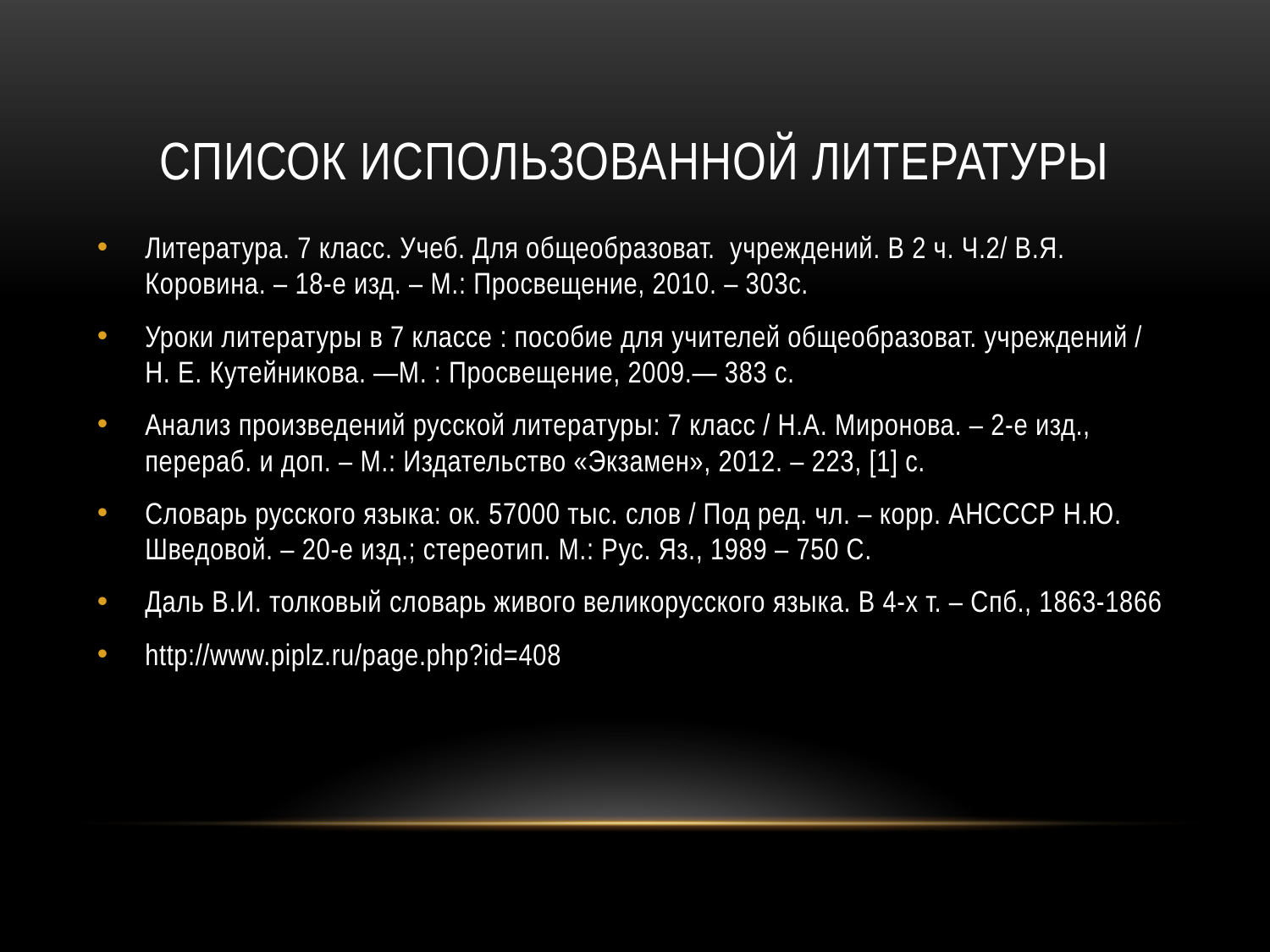

# Список использованной литературы
Литература. 7 класс. Учеб. Для общеобразоват.  учреждений. В 2 ч. Ч.2/ В.Я. Коровина. – 18-е изд. – М.: Просвещение, 2010. – 303с.
Уроки литературы в 7 классе : пособие для учителей общеобразоват. учреждений / Н. Е. Кутейникова. —М. : Просвещение, 2009.— 383 с.
Анализ произведений русской литературы: 7 класс / Н.А. Миронова. – 2-е изд., перераб. и доп. – М.: Издательство «Экзамен», 2012. – 223, [1] с.
Словарь русского языка: ок. 57000 тыс. слов / Под ред. чл. – корр. АНСССР Н.Ю. Шведовой. – 20-е изд.; стереотип. М.: Рус. Яз., 1989 – 750 С.
Даль В.И. толковый словарь живого великорусского языка. В 4-х т. – Спб., 1863-1866
http://www.piplz.ru/page.php?id=408